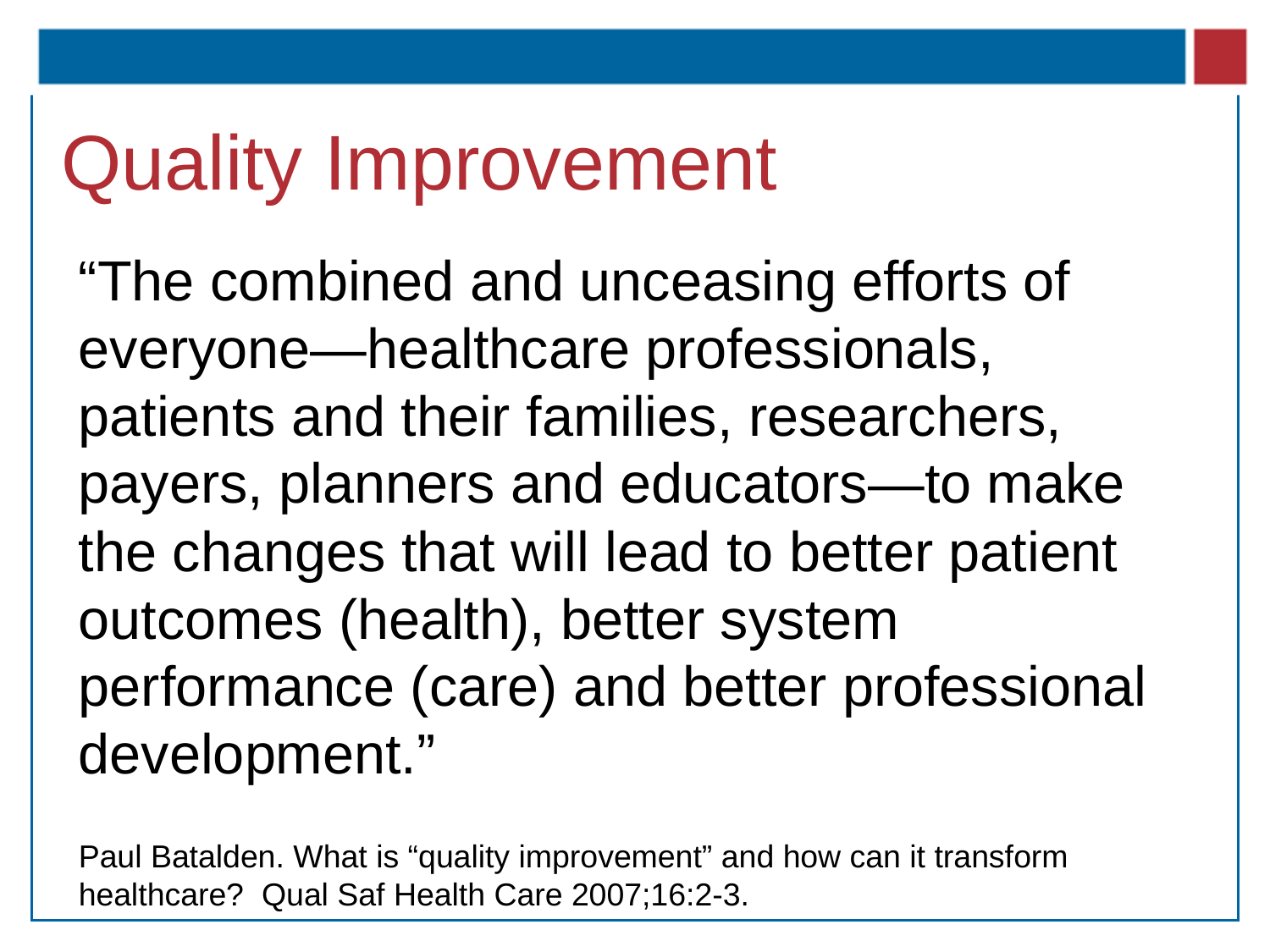

# Quality Improvement
“The combined and unceasing efforts of everyone—healthcare professionals, patients and their families, researchers, payers, planners and educators—to make the changes that will lead to better patient outcomes (health), better system performance (care) and better professional development.”

Paul Batalden. What is “quality improvement” and how can it transform healthcare?  Qual Saf Health Care 2007;16:2-3.